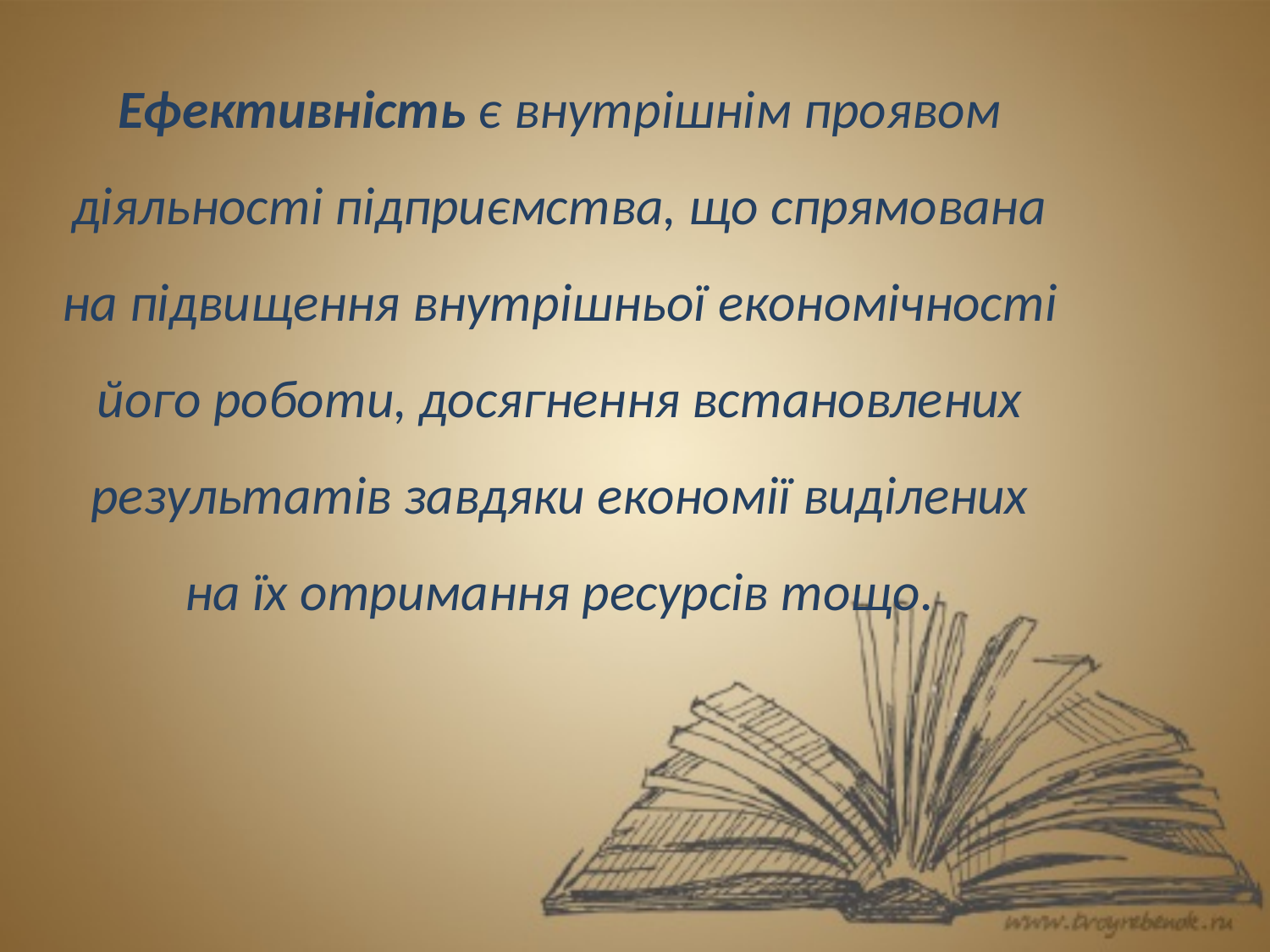

Ефективність є внутрішнім проявом діяльності підприємства, що спрямована на підвищення внутрішньої економічності його роботи, досягнення встановлених результатів завдяки економії виділених на їх отримання ресурсів тощо.